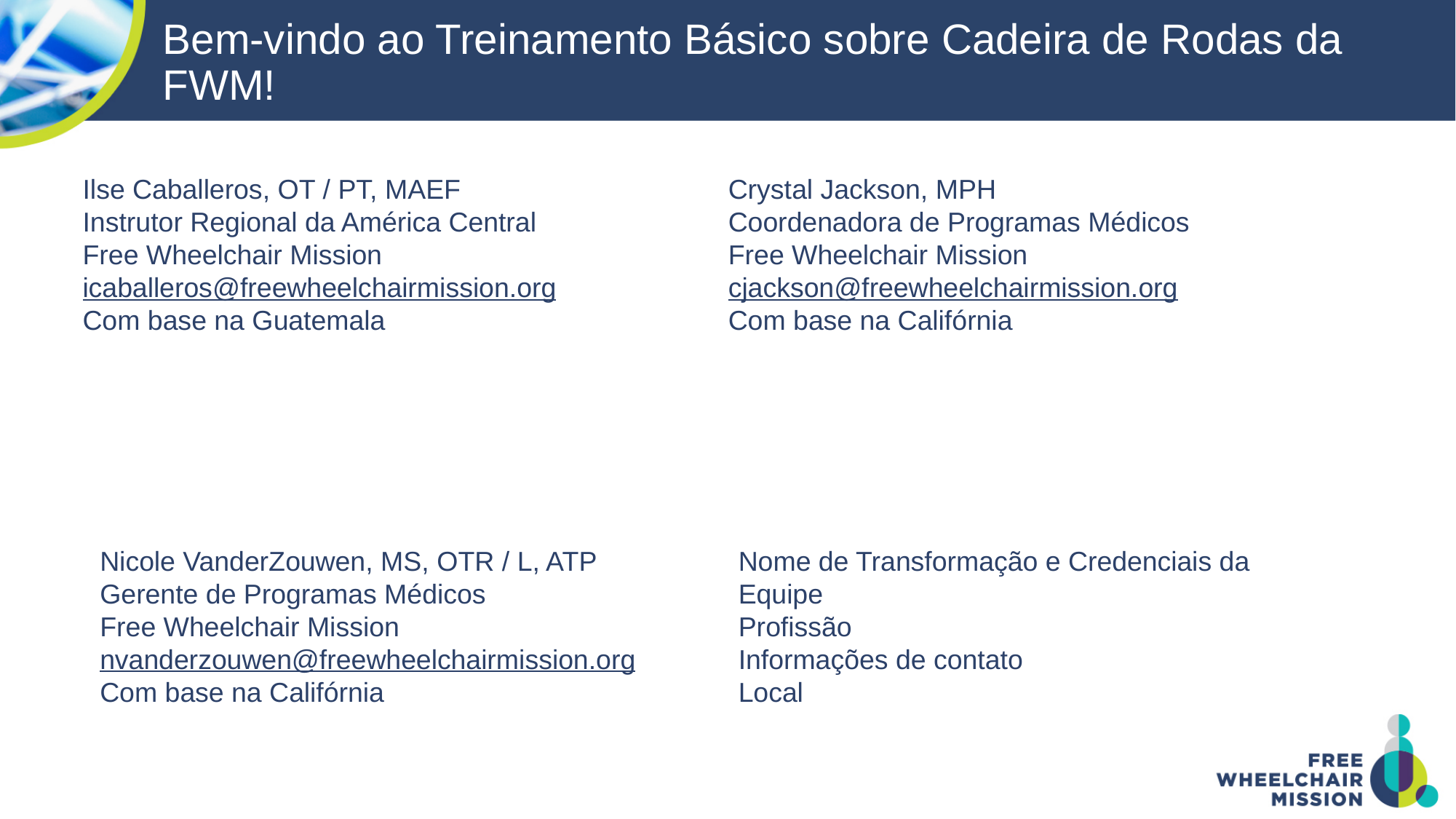

Bem-vindo ao Treinamento Básico sobre Cadeira de Rodas da FWM!
Ilse Caballeros, OT / PT, MAEF
Instrutor Regional da América Central
Free Wheelchair Mission
icaballeros@freewheelchairmission.org
Com base na Guatemala

Crystal Jackson, MPH
Coordenadora de Programas Médicos
Free Wheelchair Mission
cjackson@freewheelchairmission.org
Com base na Califórnia

Nicole VanderZouwen, MS, OTR / L, ATP
Gerente de Programas Médicos
Free Wheelchair Mission
nvanderzouwen@freewheelchairmission.org
Com base na Califórnia

Nome de Transformação e Credenciais da Equipe
Profissão
Informações de contato
Local